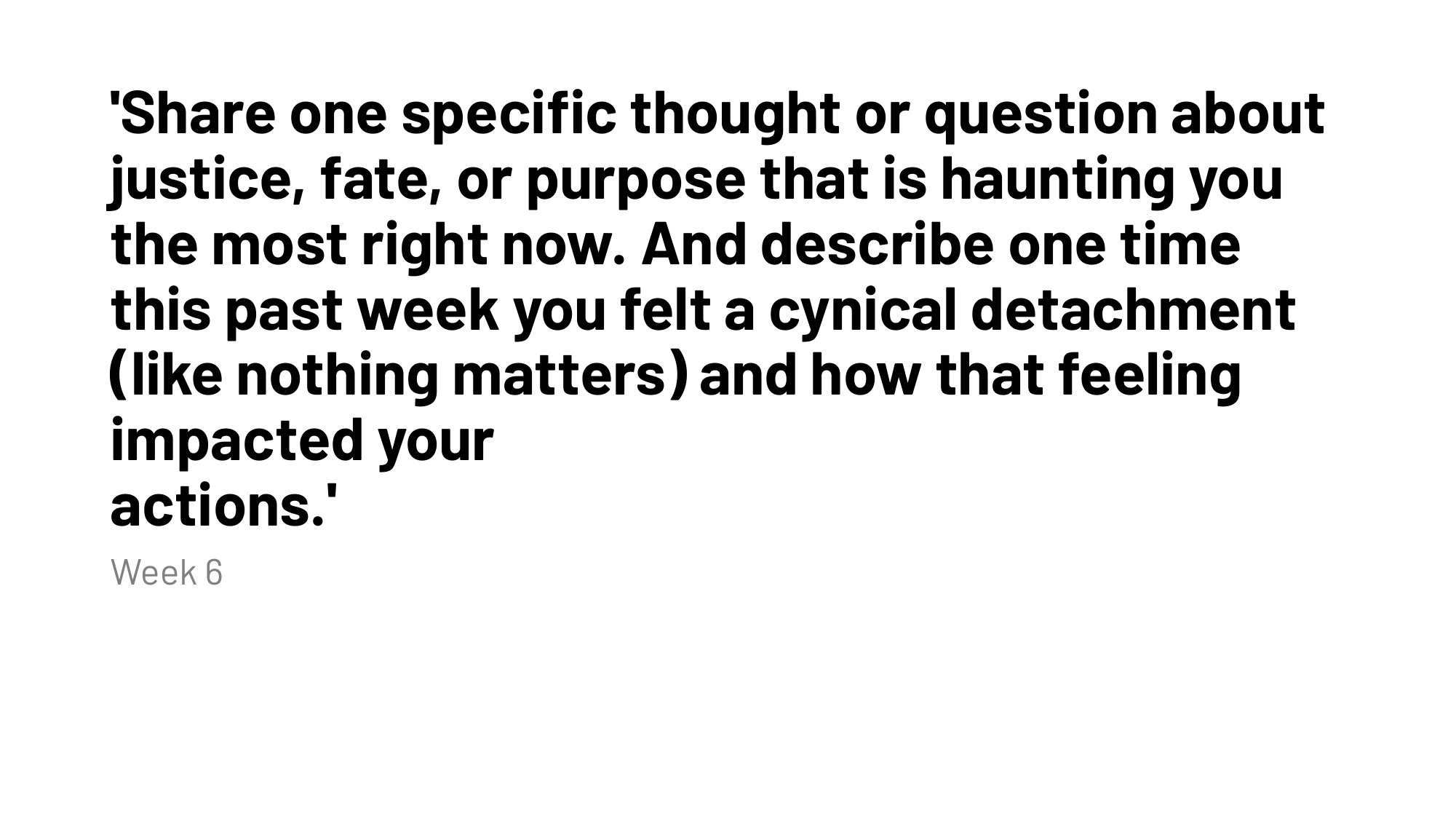

# 'Share one specific thought or question about justice, fate, or purpose that is haunting you the most right now. And describe one time this past week you felt a cynical detachment (like nothing matters) and how that feeling impacted your actions.'
Week 6